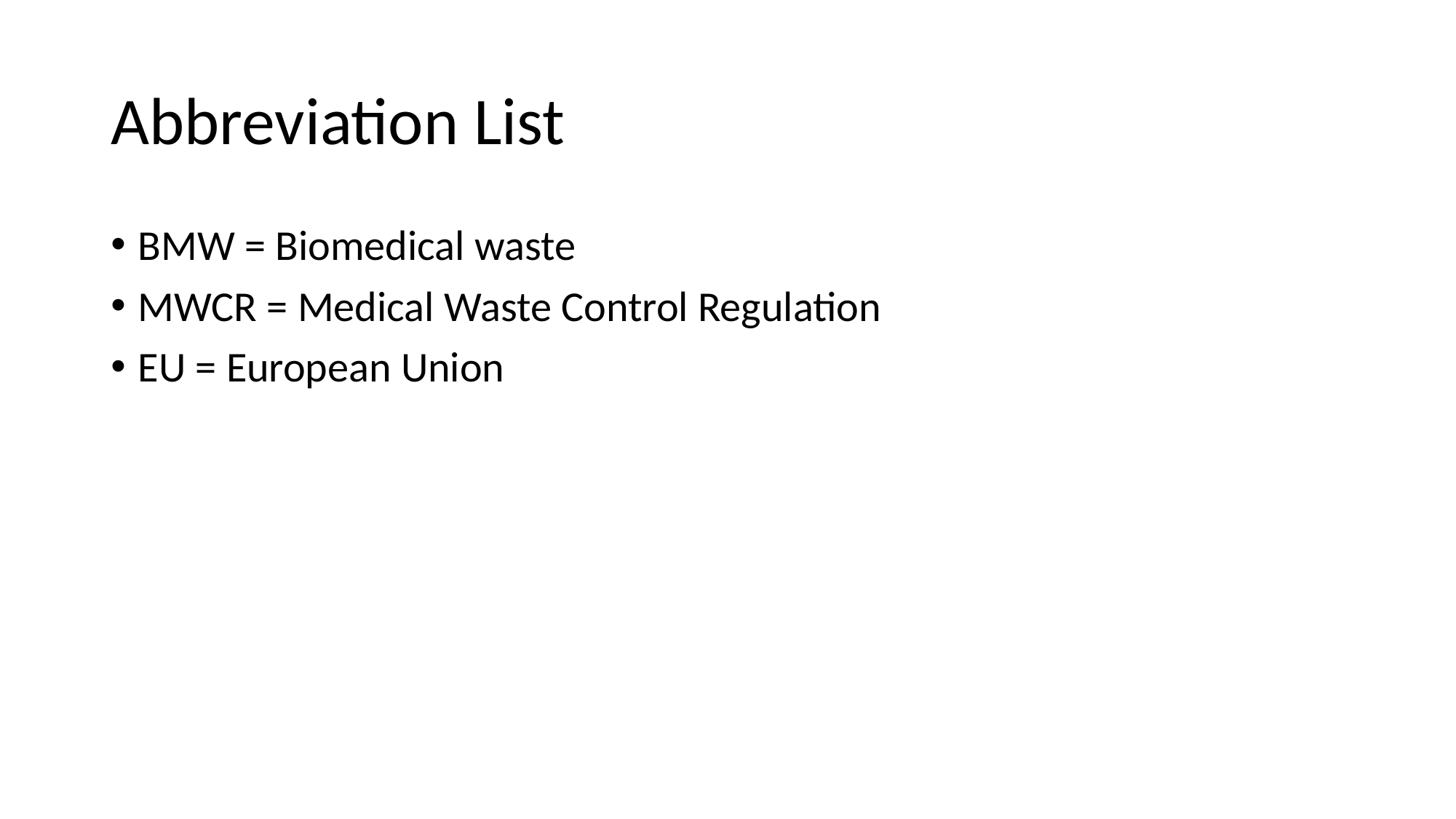

# Abbreviation List
BMW = Biomedical waste
MWCR = Medical Waste Control Regulation
EU = European Union